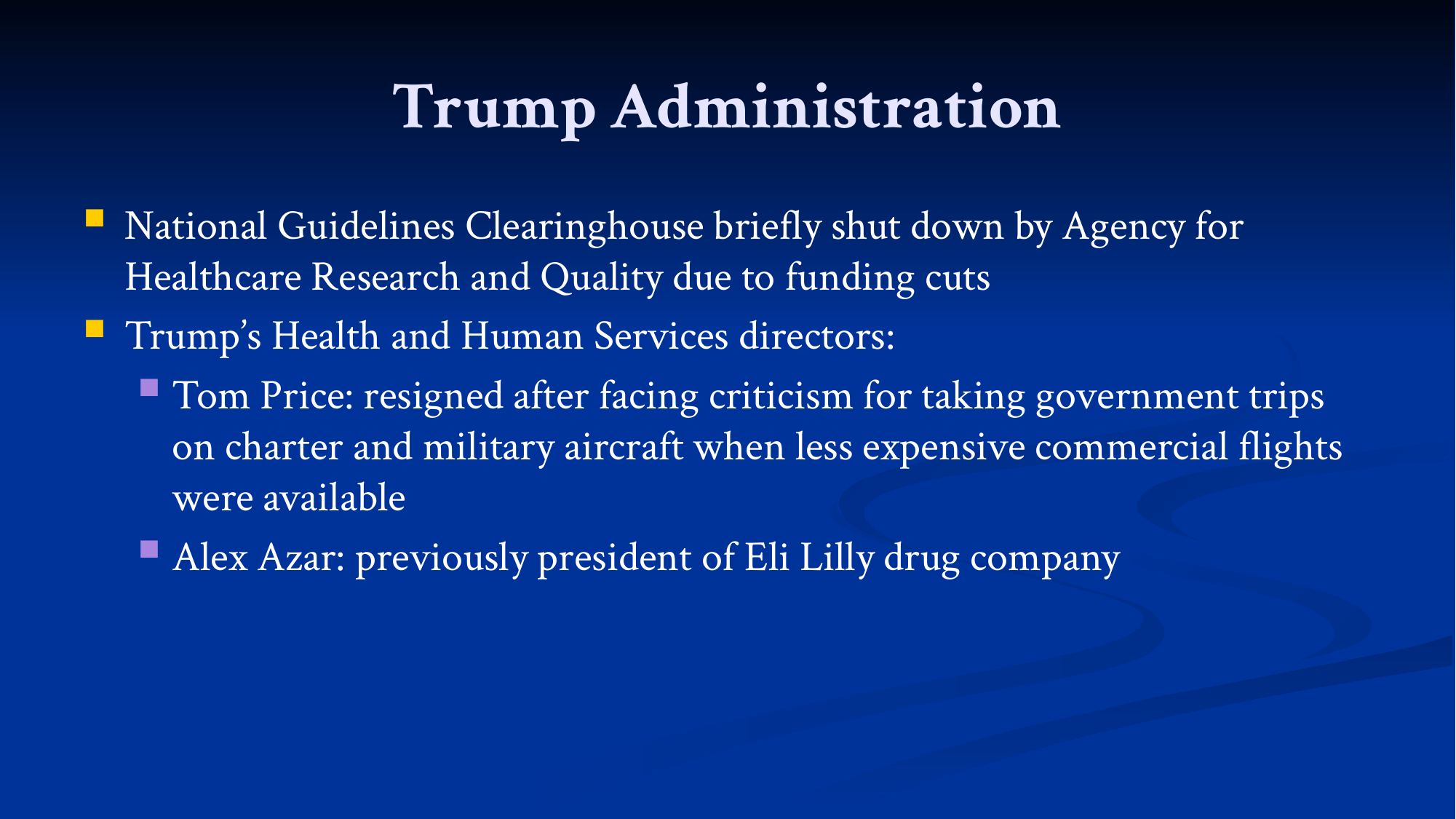

# Trump Administration
National Guidelines Clearinghouse briefly shut down by Agency for Healthcare Research and Quality due to funding cuts
Trump’s Health and Human Services directors:
Tom Price: resigned after facing criticism for taking government trips on charter and military aircraft when less expensive commercial flights were available
Alex Azar: previously president of Eli Lilly drug company